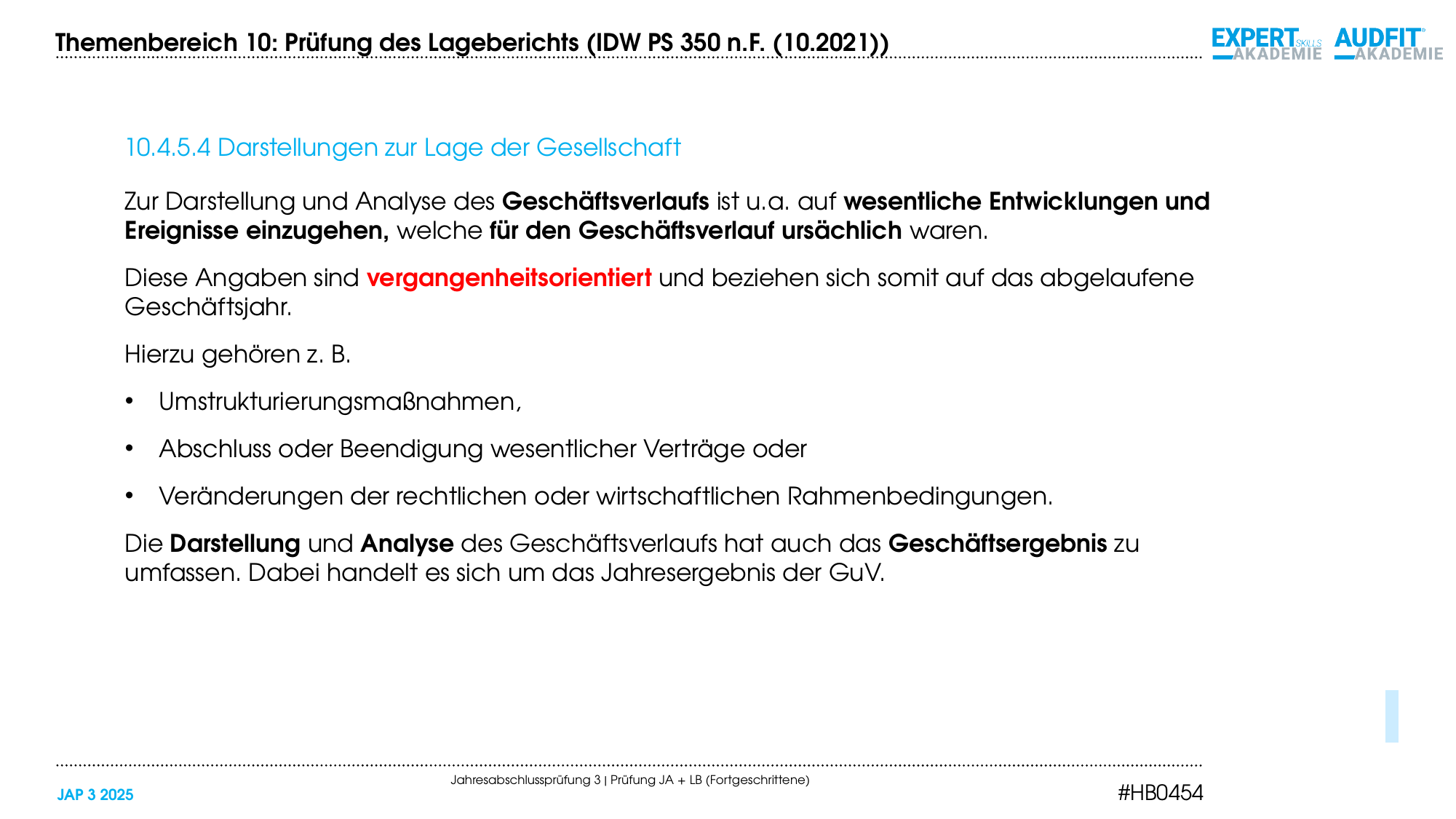

Themenbereich 10: Prüfung des Lageberichts (IDW PS 350 n.F. (10.2021))
10.4.5.4 Darstellungen zur Lage der Gesellschaft
Zur Darstellung und Analyse des Geschäftsverlaufs ist u.a. auf wesentliche Entwicklungen und
Ereignisse einzugehen, welche für den Geschäftsverlauf ursächlich waren.
Diese Angaben sind vergangenheitsorientiert und beziehen sich somit auf das abgelaufene
Geschäftsjahr.
Hierzu gehören z. B.
Umstrukturierungsmaßnahmen,
Abschluss oder Beendigung wesentlicher Verträge oder
Veränderungen der rechtlichen oder wirtschaftlichen Rahmenbedingungen.
Die Darstellung und Analyse des Geschäftsverlaufs hat auch das Geschäftsergebnis zu
umfassen. Dabei handelt es sich um das Jahresergebnis der GuV.

05/2025